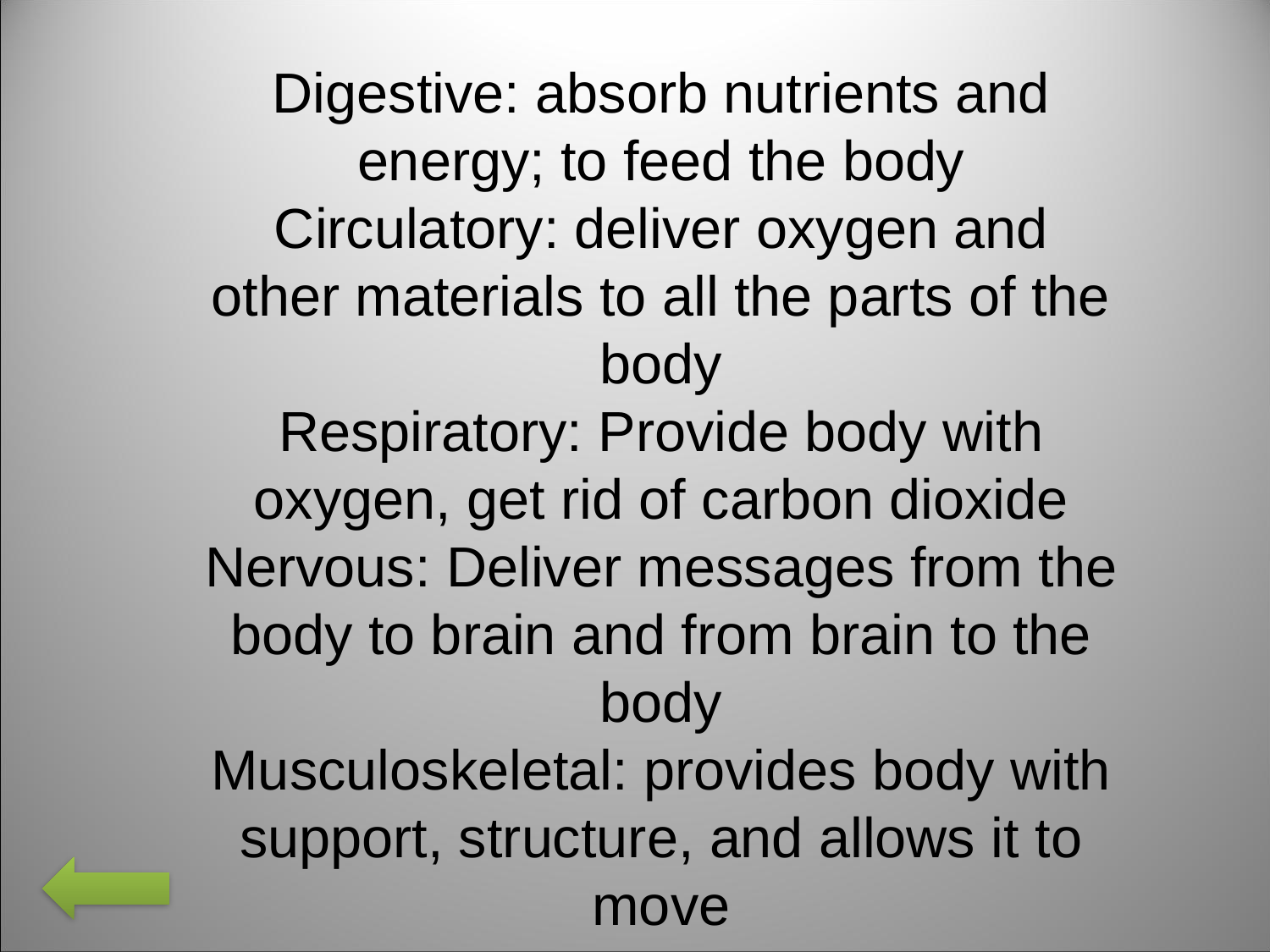

Digestive: absorb nutrients and energy; to feed the body
Circulatory: deliver oxygen and other materials to all the parts of the body
Respiratory: Provide body with oxygen, get rid of carbon dioxide
Nervous: Deliver messages from the body to brain and from brain to the body
Musculoskeletal: provides body with support, structure, and allows it to move